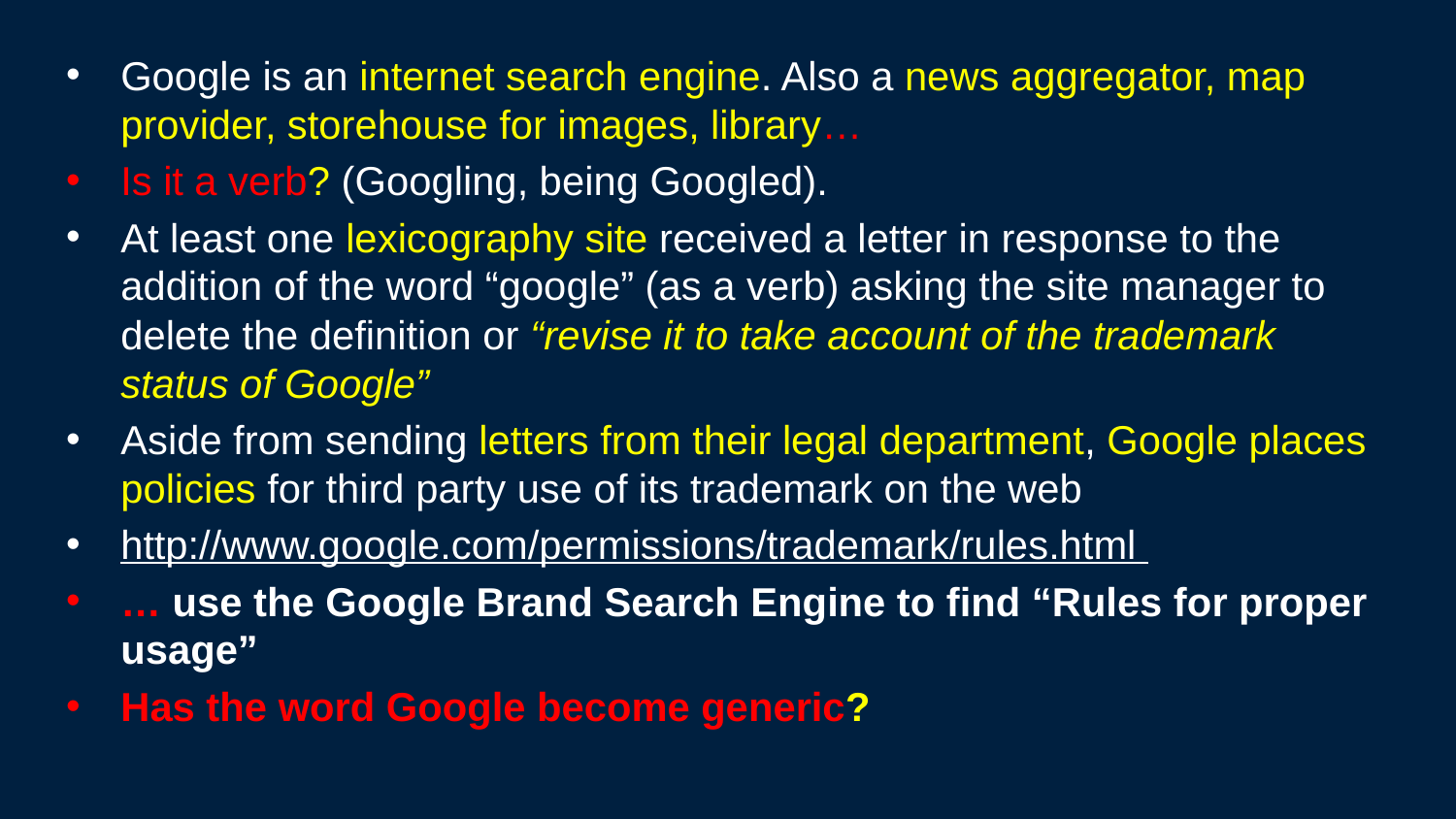

Google is an internet search engine. Also a news aggregator, map provider, storehouse for images, library…
Is it a verb? (Googling, being Googled).
At least one lexicography site received a letter in response to the addition of the word “google” (as a verb) asking the site manager to delete the definition or “revise it to take account of the trademark status of Google”
Aside from sending letters from their legal department, Google places policies for third party use of its trademark on the web
http://www.google.com/permissions/trademark/rules.html
… use the Google Brand Search Engine to find “Rules for proper usage”
Has the word Google become generic?